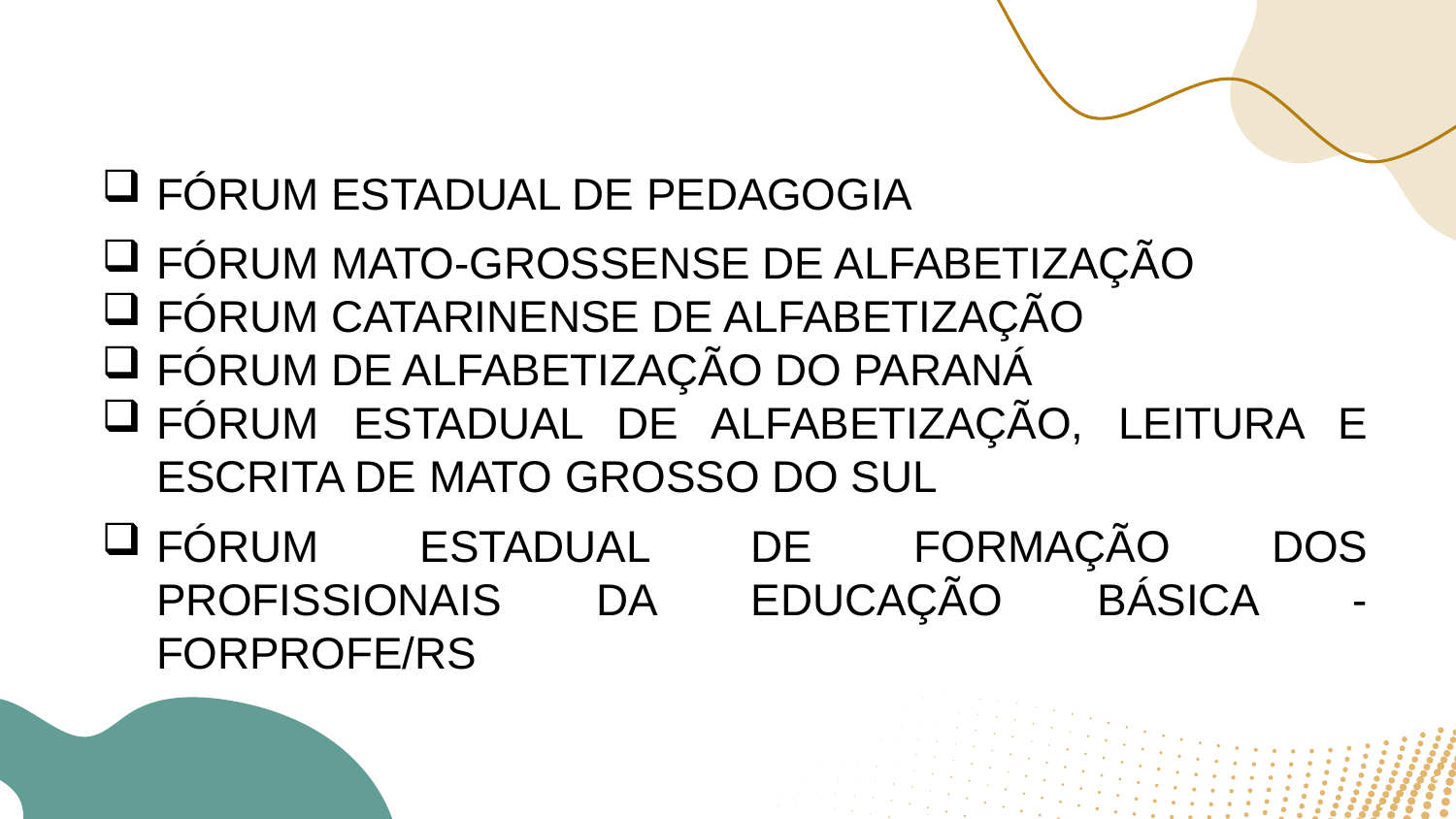

FÓRUM ESTADUAL DE PEDAGOGIA
FÓRUM MATO-GROSSENSE DE ALFABETIZAÇÃO
FÓRUM CATARINENSE DE ALFABETIZAÇÃO
FÓRUM DE ALFABETIZAÇÃO DO PARANÁ
FÓRUM ESTADUAL DE ALFABETIZAÇÃO, LEITURA E ESCRITA DE MATO GROSSO DO SUL
FÓRUM ESTADUAL DE FORMAÇÃO DOS PROFISSIONAIS DA EDUCAÇÃO BÁSICA - FORPROFE/RS